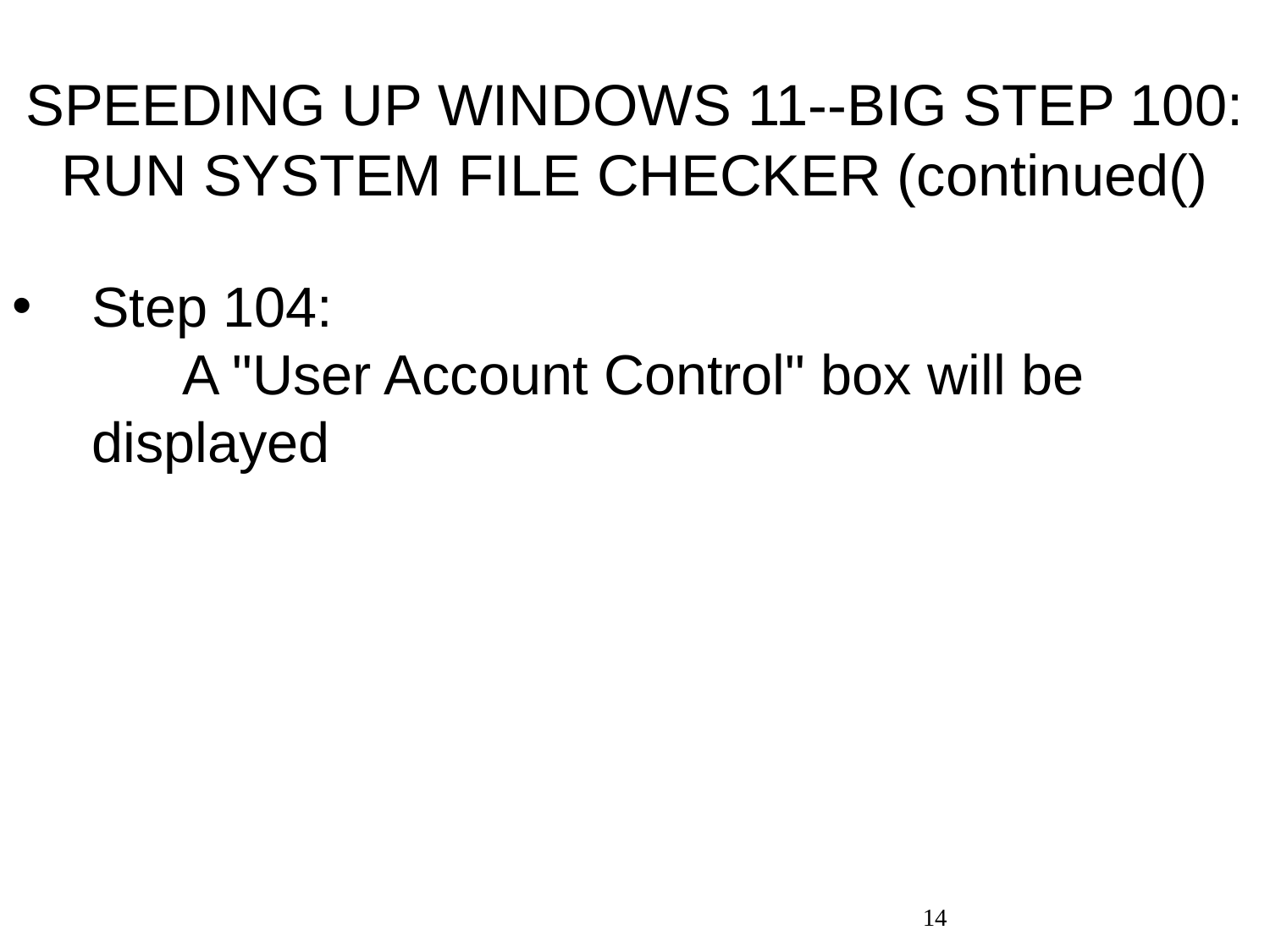

# SPEEDING UP WINDOWS 11--BIG STEP 100: RUN SYSTEM FILE CHECKER (continued()
Step 104:                                                             A "User Account Control" box will be displayed
14